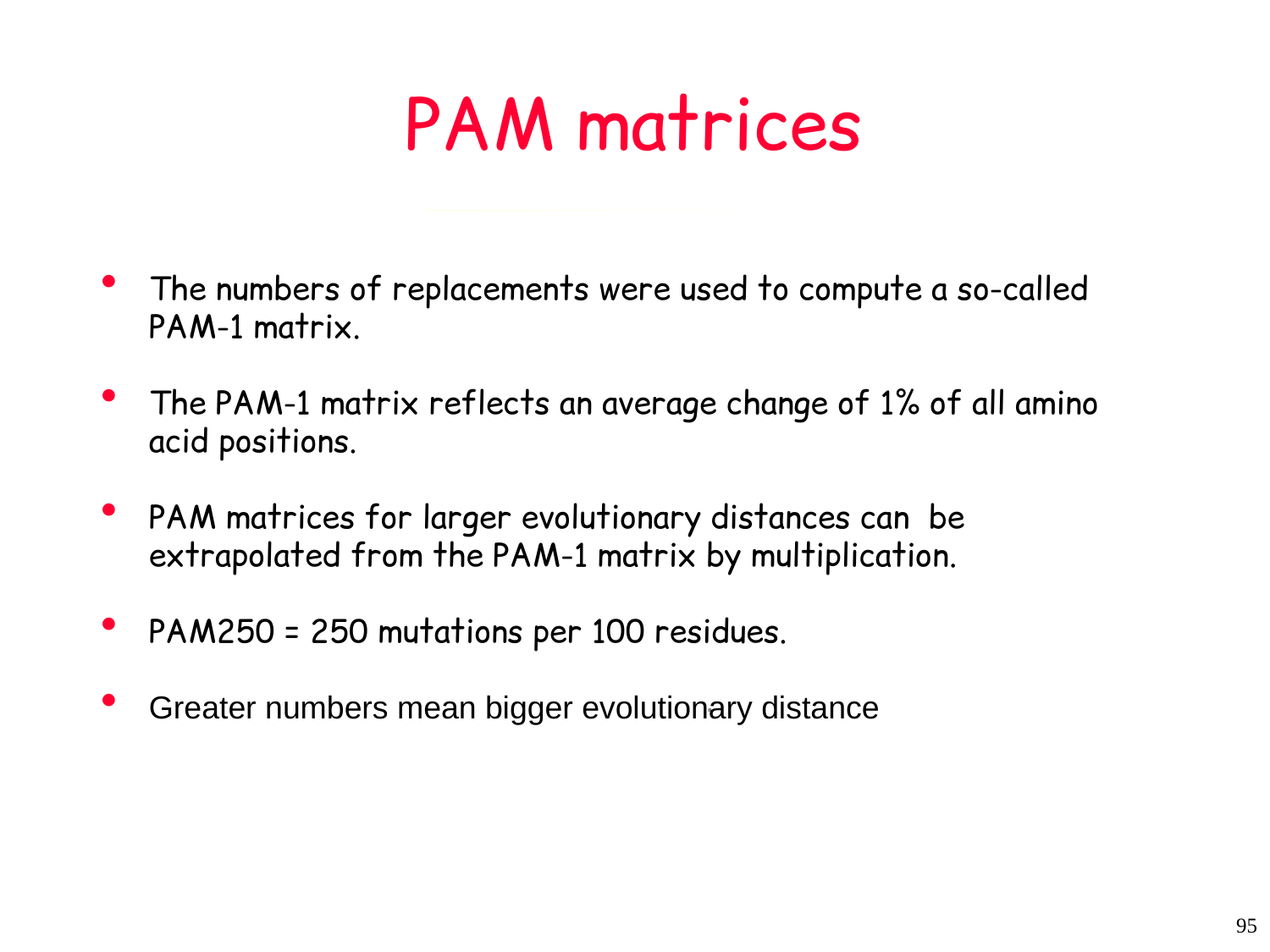

PAM matrices

The numbers of replacements were used to compute a so-called   PAM-1 matrix.
The PAM-1 matrix reflects an average change of 1% of all amino acid positions.
PAM matrices for larger evolutionary distances can  be extrapolated from the PAM-1 matrix by multiplication.

PAM250 = 250 mutations per 100 residues.

Greater numbers mean bigger evolutionary distance

.

95